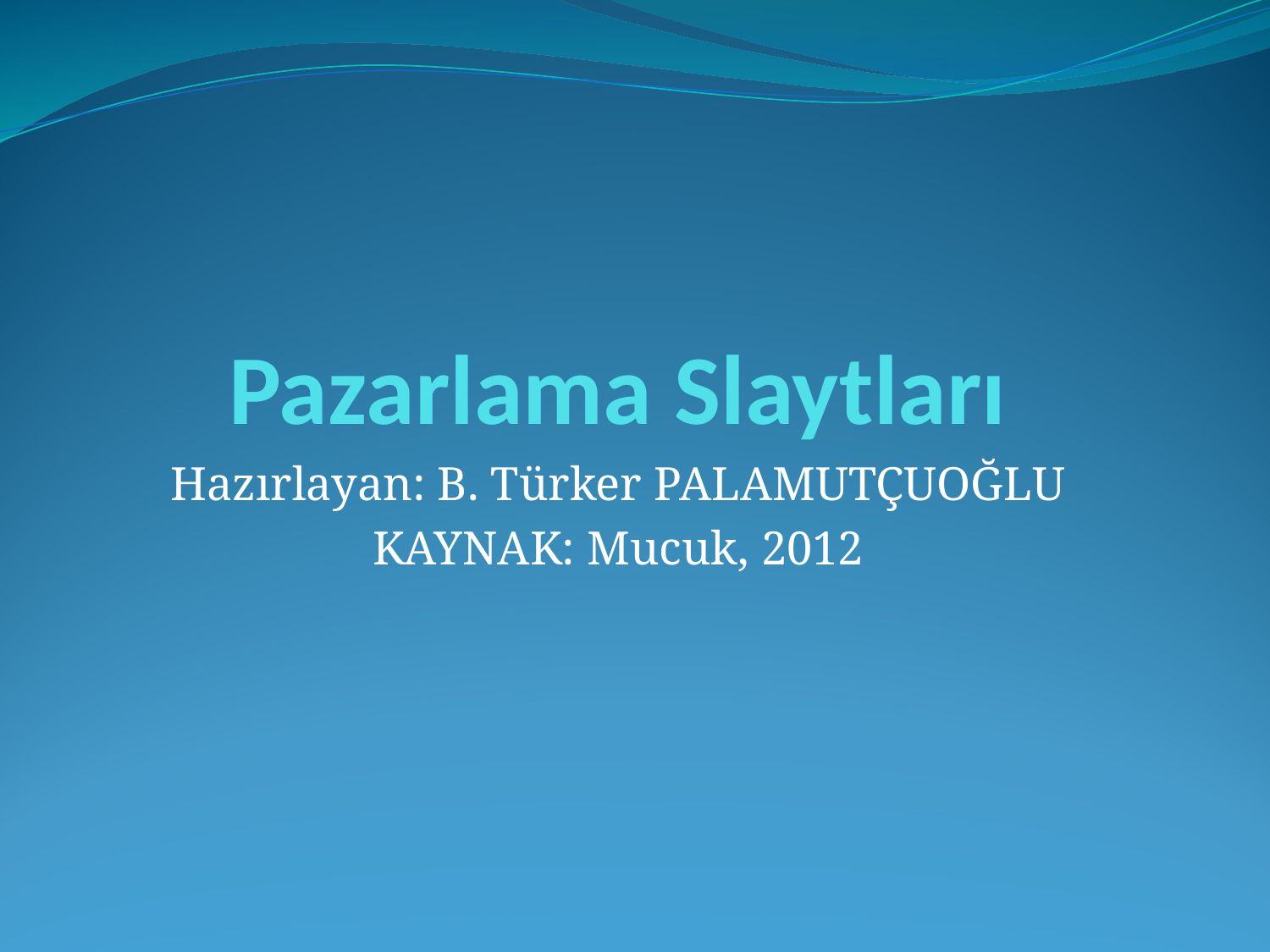

# Pazarlama Slaytları
Hazırlayan: B. Türker PALAMUTÇUOĞLU
KAYNAK: Mucuk, 2012